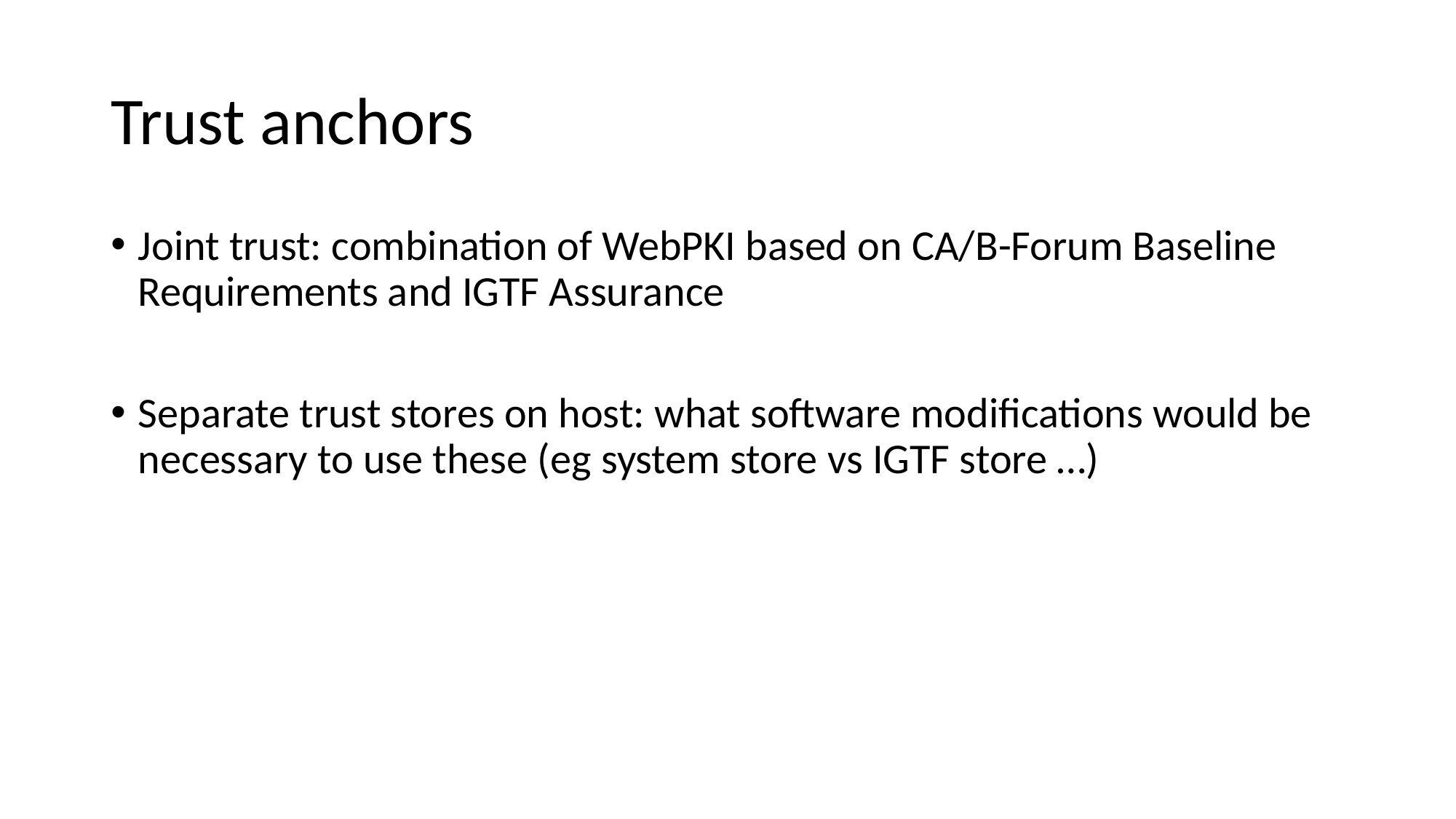

# Trust anchors
Joint trust: combination of WebPKI based on CA/B-Forum Baseline Requirements and IGTF Assurance

Separate trust stores on host: what software modifications would be necessary to use these (eg system store vs IGTF store …)